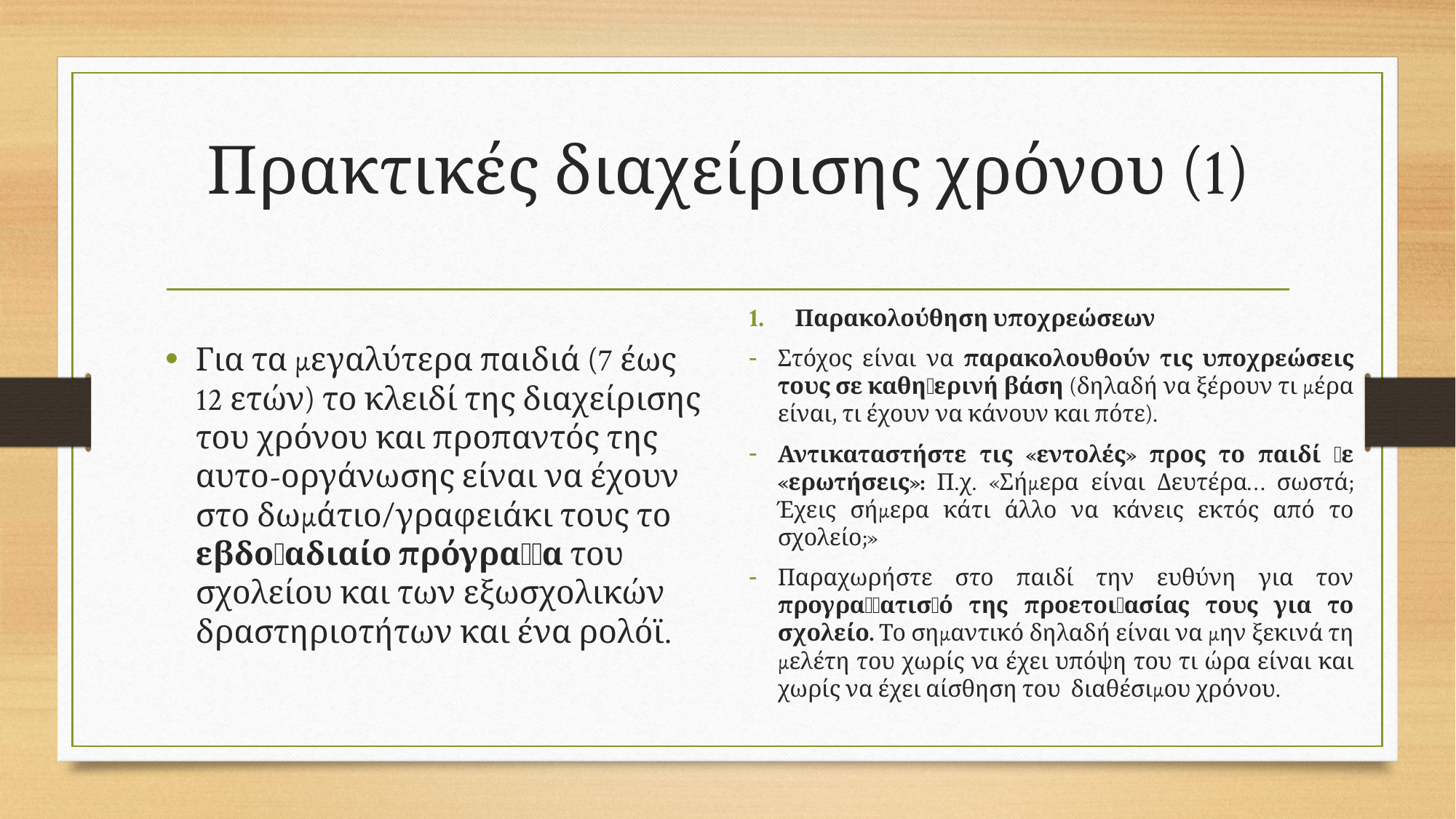

# Πρακτικές διαχείρισης χρόνου (1)
Παρακολούθηση υποχρεώσεων
Στόχος είναι να παρακολουθούν τις υποχρεώσεις τους σε καθημερινή βάση (δηλαδή να ξέρουν τι μέρα είναι, τι έχουν να κάνουν και πότε).
Αντικαταστήστε τις «εντολές» προς το παιδί με «ερωτήσεις»: Π.χ. «Σήμερα είναι Δευτέρα… σωστά; Έχεις σήμερα κάτι άλλο να κάνεις εκτός από το σχολείο;»
Παραχωρήστε στο παιδί την ευθύνη για τον προγραμματισμό της προετοιμασίας τους για το σχολείο. Το σημαντικό δηλαδή είναι να μην ξεκινά τη μελέτη του χωρίς να έχει υπόψη του τι ώρα είναι και χωρίς να έχει αίσθηση του  διαθέσιμου χρόνου.
Για τα μεγαλύτερα παιδιά (7 έως 12 ετών) το κλειδί της διαχείρισης του χρόνου και προπαντός της αυτο-οργάνωσης είναι να έχουν στο δωμάτιο/γραφειάκι τους το εβδομαδιαίο πρόγραμμα του σχολείου και των εξωσχολικών δραστηριοτήτων και ένα ρολόϊ.